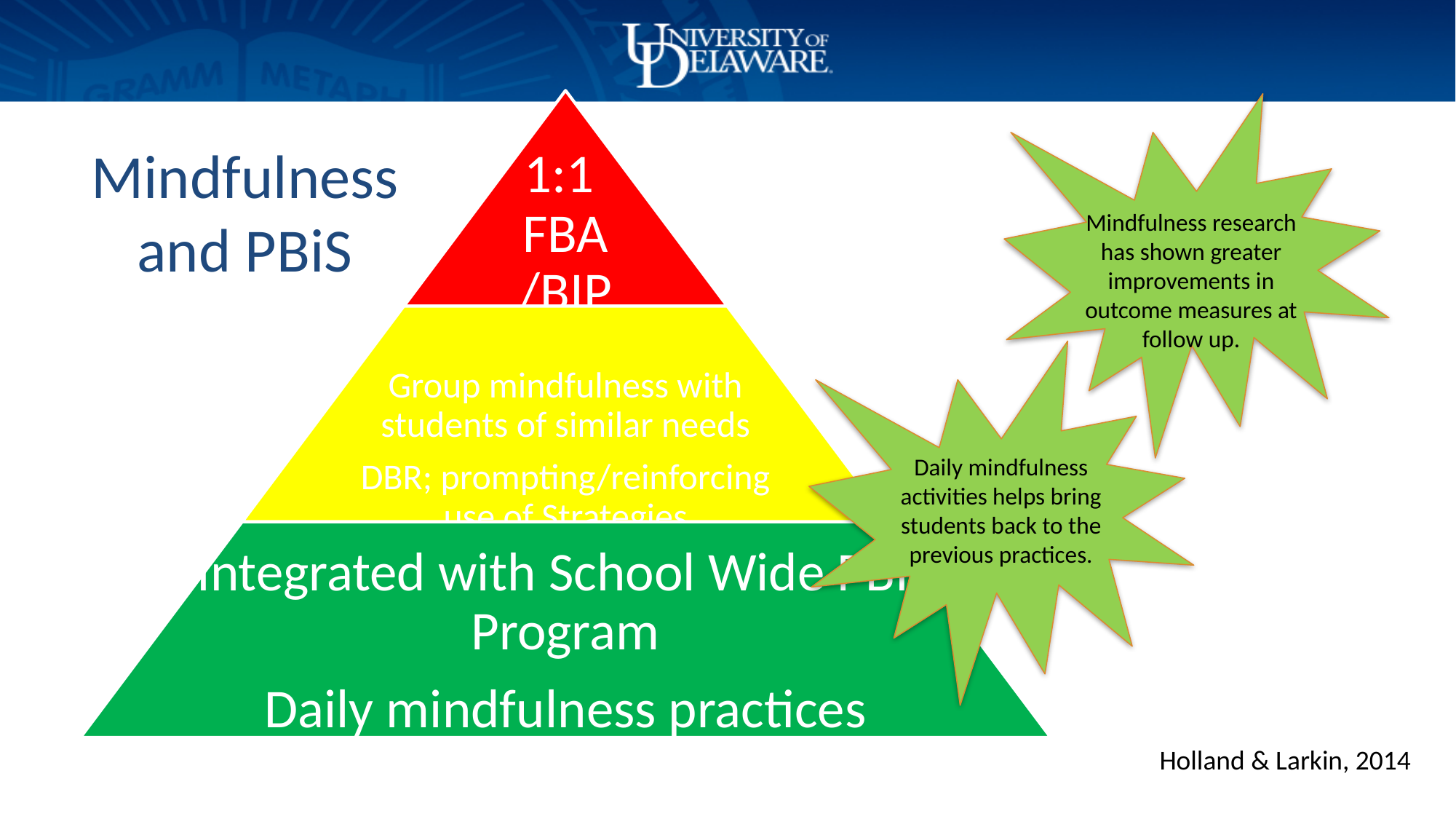

1:1
FBA/BIP
Group mindfulness with students of similar needs
DBR; prompting/reinforcing use of Strategies
Integrated with School Wide PBIS Program
Daily mindfulness practices

# Mindfulness and PBiS
Mindfulness research has shown greater improvements in outcome measures at follow up.

Daily mindfulness activities helps bring students back to the previous practices.
Holland & Larkin, 2014